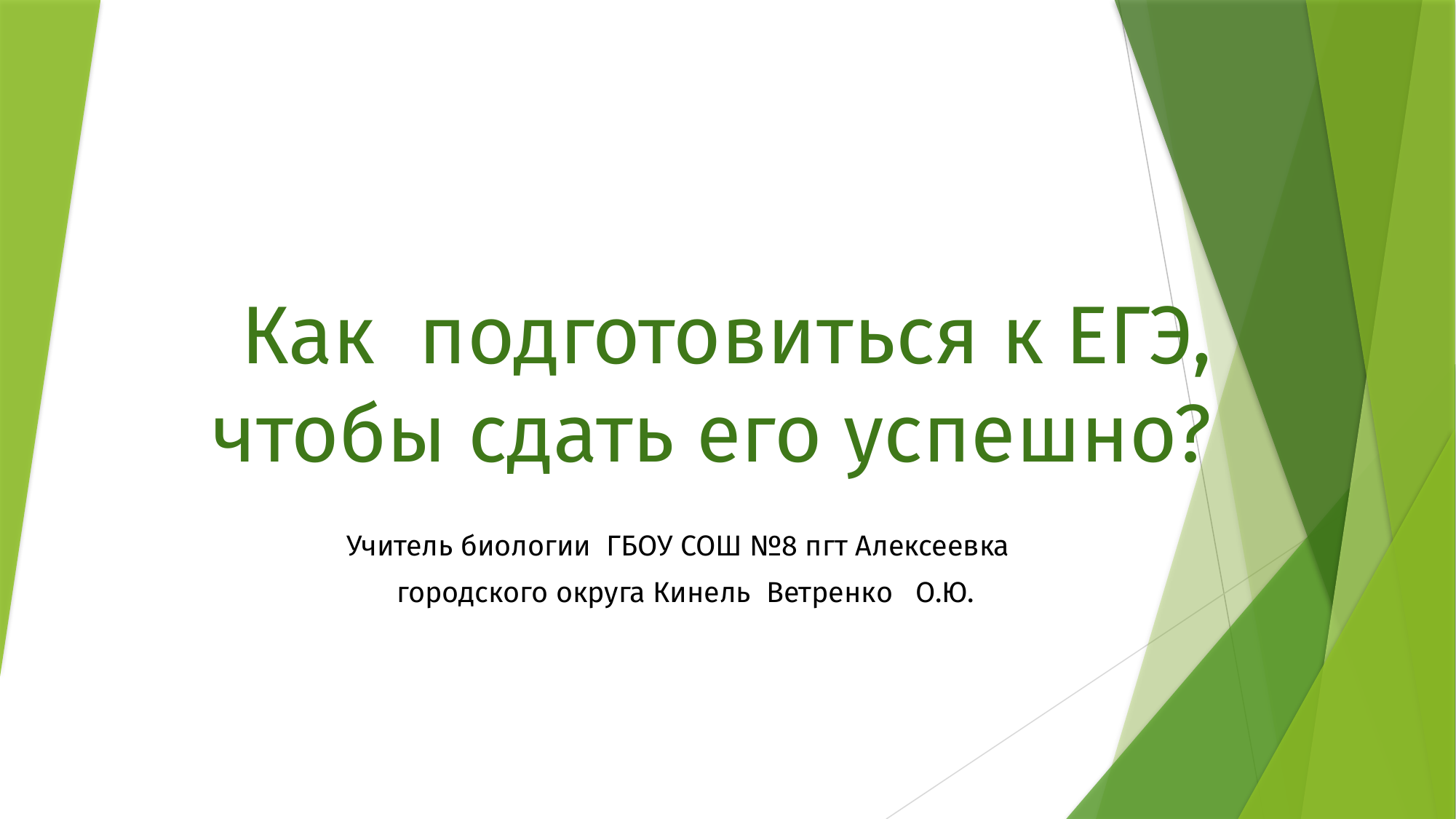

# Как  подготовиться к ЕГЭ, чтобы сдать его успешно?

Учитель биологии  ГБОУ СОШ №8 пгт Алексеевка
городского округа Кинель  Ветренко   О.Ю.